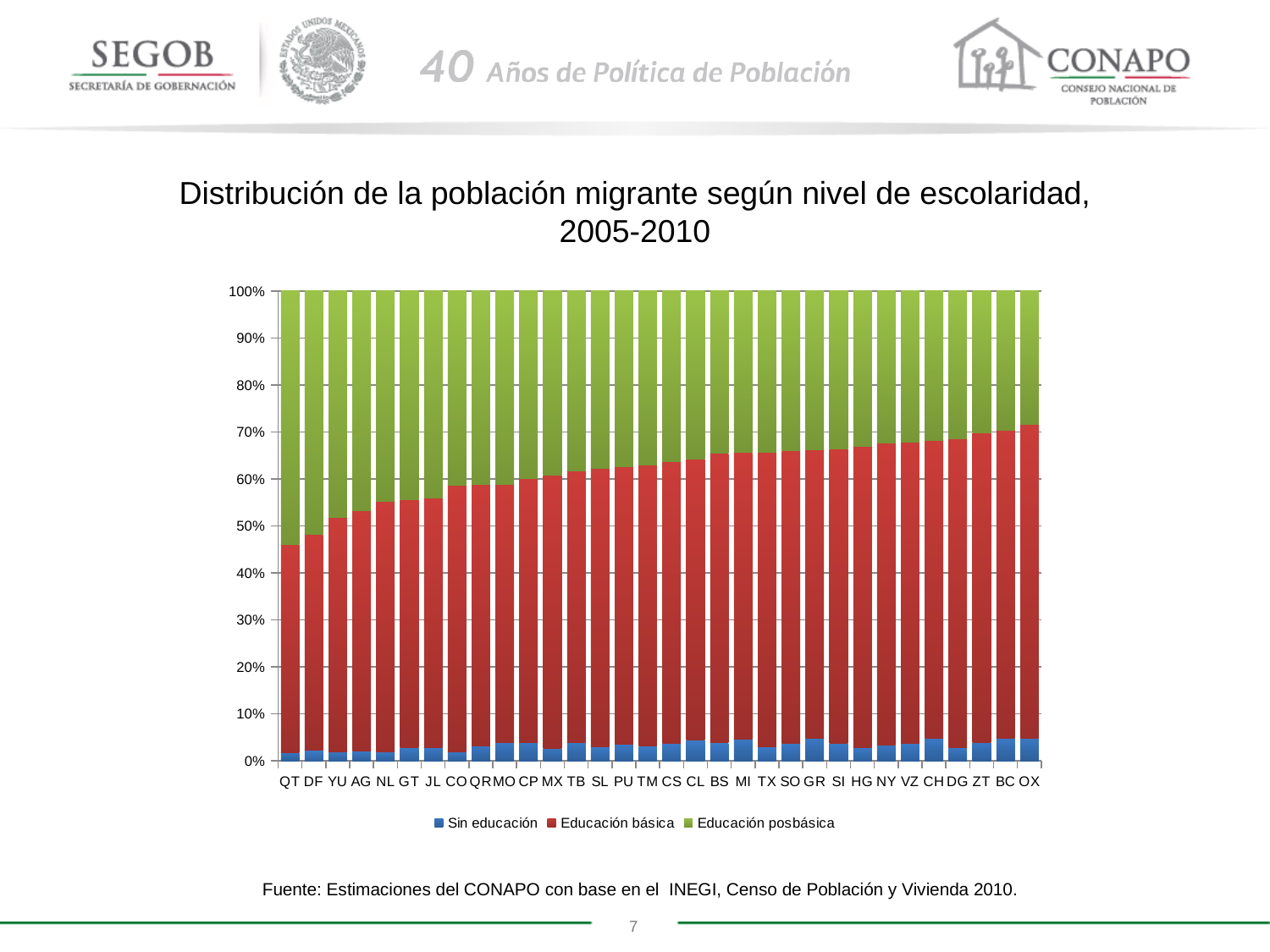

Distribución de la población migrante según nivel de escolaridad, 2005-2010

### Chart

| Category | Sin educación | Educación básica | Educación posbásica |
|---|---|---|---|
| QT | 1613.0 | 41613.0 | 50772.0 |
| DF | 5377.0 | 109327.0 | 123340.0 |
| YU | 959.0 | 24802.0 | 23906.0 |
| AG | 838.0 | 20985.0 | 19093.0 |
| NL | 2582.0 | 70888.0 | 59572.0 |
| GT | 2573.0 | 48125.0 | 40389.0 |
| JL | 4467.0 | 85078.0 | 70577.0 |
| CO | 1212.0 | 34758.0 | 25401.0 |
| QR | 4703.0 | 79435.0 | 59089.0 |
| MO | 3137.0 | 42963.0 | 32187.0 |
| CP | 1331.0 | 18958.0 | 13513.0 |
| MX | 14933.0 | 338202.0 | 228159.0 |
| TB | 1560.0 | 22567.0 | 15012.0 |
| SL | 1703.0 | 33866.0 | 21581.0 |
| PU | 4496.0 | 76695.0 | 48465.0 |
| TM | 3320.0 | 63226.0 | 39253.0 |
| CS | 1855.0 | 30235.0 | 18313.0 |
| CL | 1864.0 | 24724.0 | 14799.0 |
| BS | 2817.0 | 45322.0 | 25345.0 |
| MI | 3738.0 | 48431.0 | 27346.0 |
| TX | 1158.0 | 23806.0 | 13006.0 |
| SO | 2876.0 | 48783.0 | 26549.0 |
| GR | 2558.0 | 32545.0 | 17850.0 |
| SI | 2707.0 | 45950.0 | 24686.0 |
| HG | 3447.0 | 78319.0 | 40322.0 |
| NY | 2068.0 | 40150.0 | 20240.0 |
| VZ | 7547.0 | 131930.0 | 66075.0 |
| CH | 2830.0 | 36725.0 | 18473.0 |
| DG | 1085.0 | 25669.0 | 12294.0 |
| ZT | 1197.0 | 19905.0 | 9095.0 |
| BC | 7242.0 | 100389.0 | 45402.0 |
| OX | 4045.0 | 56328.0 | 23837.0 |
Fuente: Estimaciones del CONAPO con base en el  INEGI, Censo de Población y Vivienda 2010.